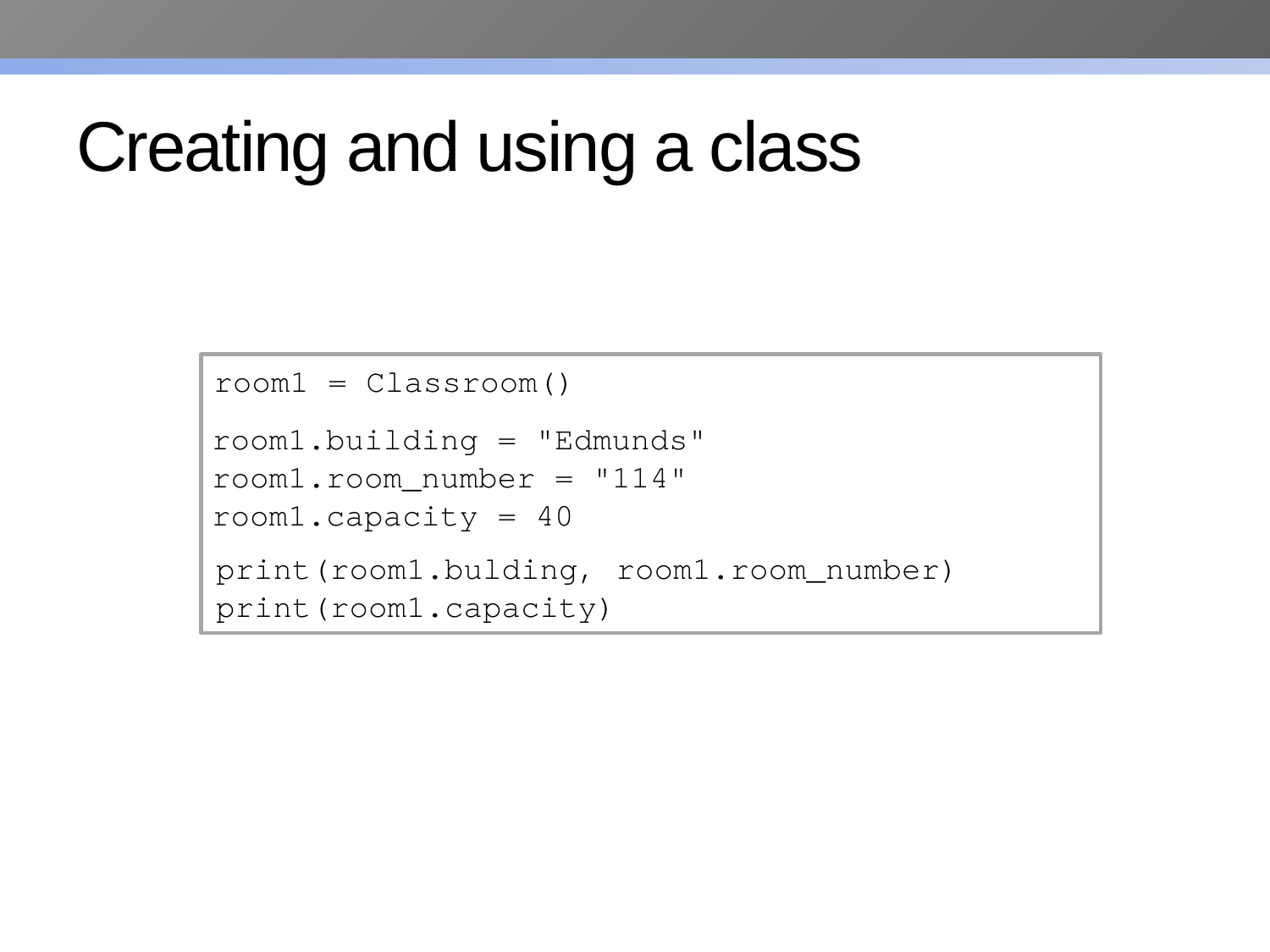

# Creating and using a class

room1 = Classroom()

room1.building = "Edmunds"
room1.room_number = "114"
room1.capacity = 40
print(room1.bulding, room1.room_number)
print(room1.capacity)